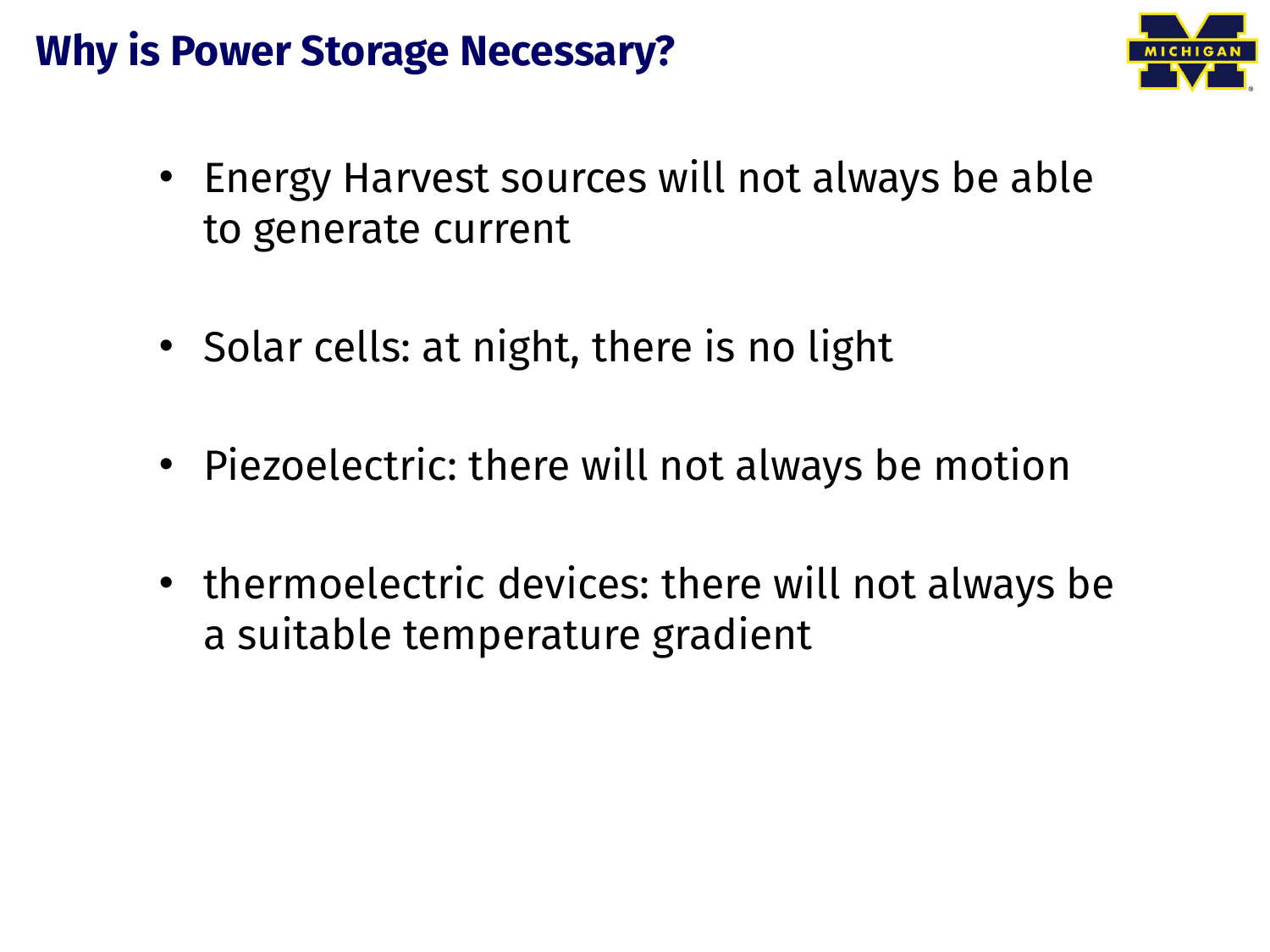

# Why is Power Storage Necessary?
Energy Harvest sources will not always be able to generate current

Solar cells: at night, there is no light

Piezoelectric: there will not always be motion

thermoelectric devices: there will not always be a suitable temperature gradient